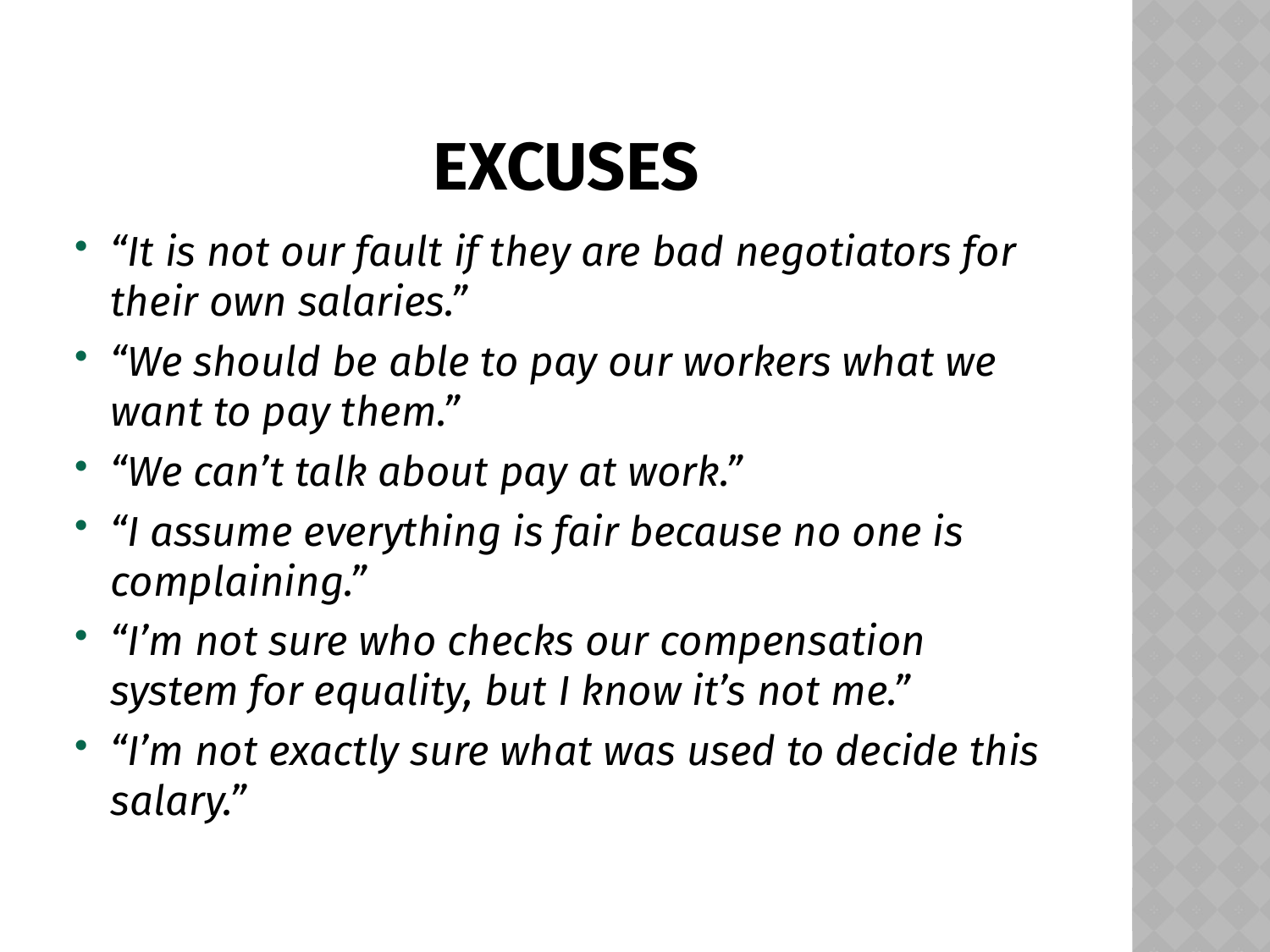

# Excuses

“It is not our fault if they are bad negotiators for their own salaries.”
“We should be able to pay our workers what we want to pay them.”
“We can’t talk about pay at work.”
“I assume everything is fair because no one is complaining.”
“I’m not sure who checks our compensation system for equality, but I know it’s not me.”
“I’m not exactly sure what was used to decide this salary.”